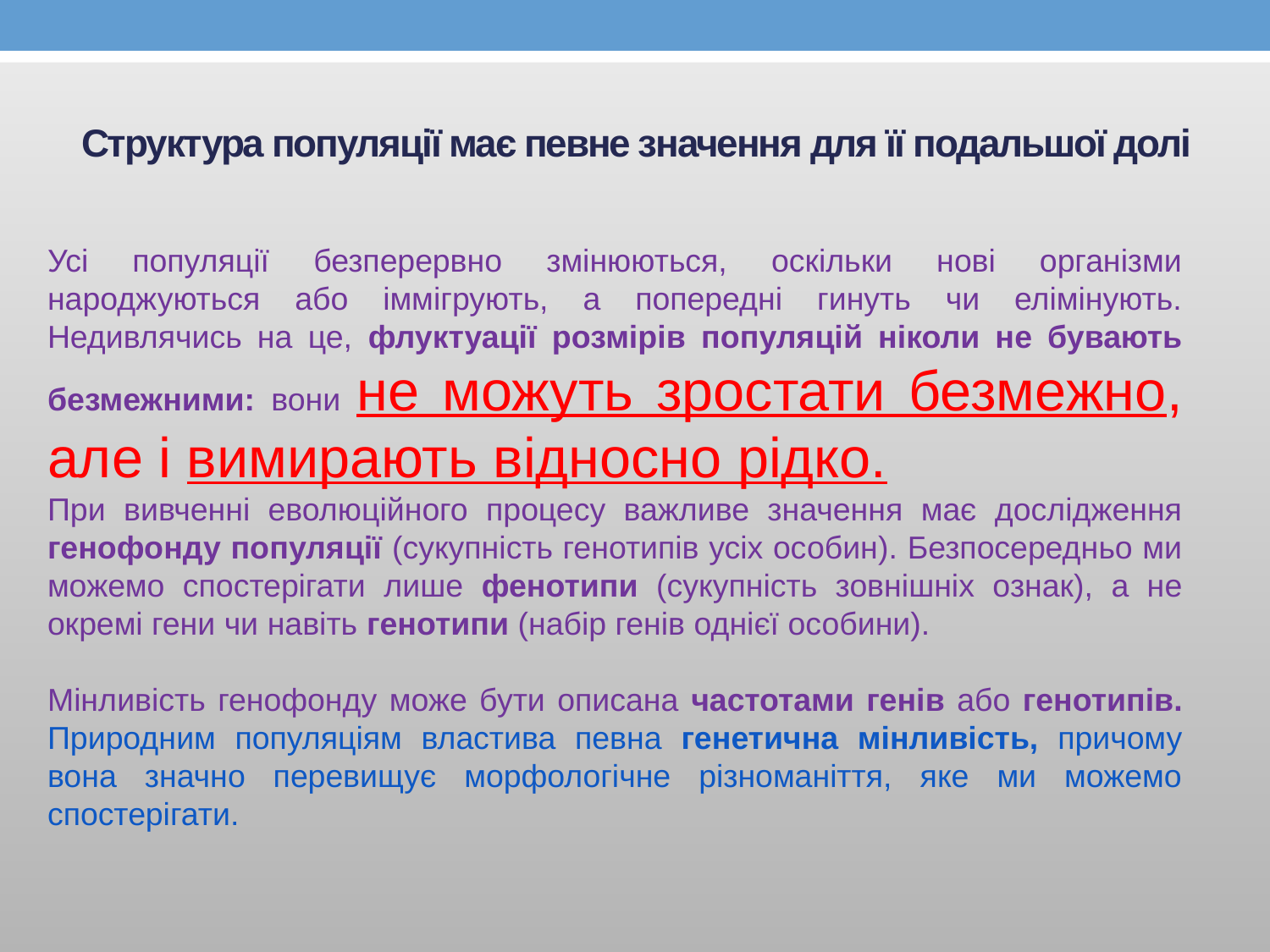

# Структура популяції має певне значення для її подальшої долі
Усі популяції безперервно змінюються, оскільки нові організми народжуються або іммігрують, а попередні гинуть чи елімінують. Недивлячись на це, флуктуації розмірів популяцій ніколи не бувають безмежними: вони не можуть зростати безмежно, але і вимирають відносно рідко.
При вивченні еволюційного процесу важливе значення має дослідження генофонду популяції (сукупність генотипів усіх особин). Безпосередньо ми можемо спостерігати лише фенотипи (сукупність зовнішніх ознак), а не окремі гени чи навіть генотипи (набір генів однієї особини).

Мінливість генофонду може бути описана частотами генів або генотипів. Природним популяціям властива певна генетична мінливість, причому вона значно перевищує морфологічне різноманіття, яке ми можемо спостерігати.